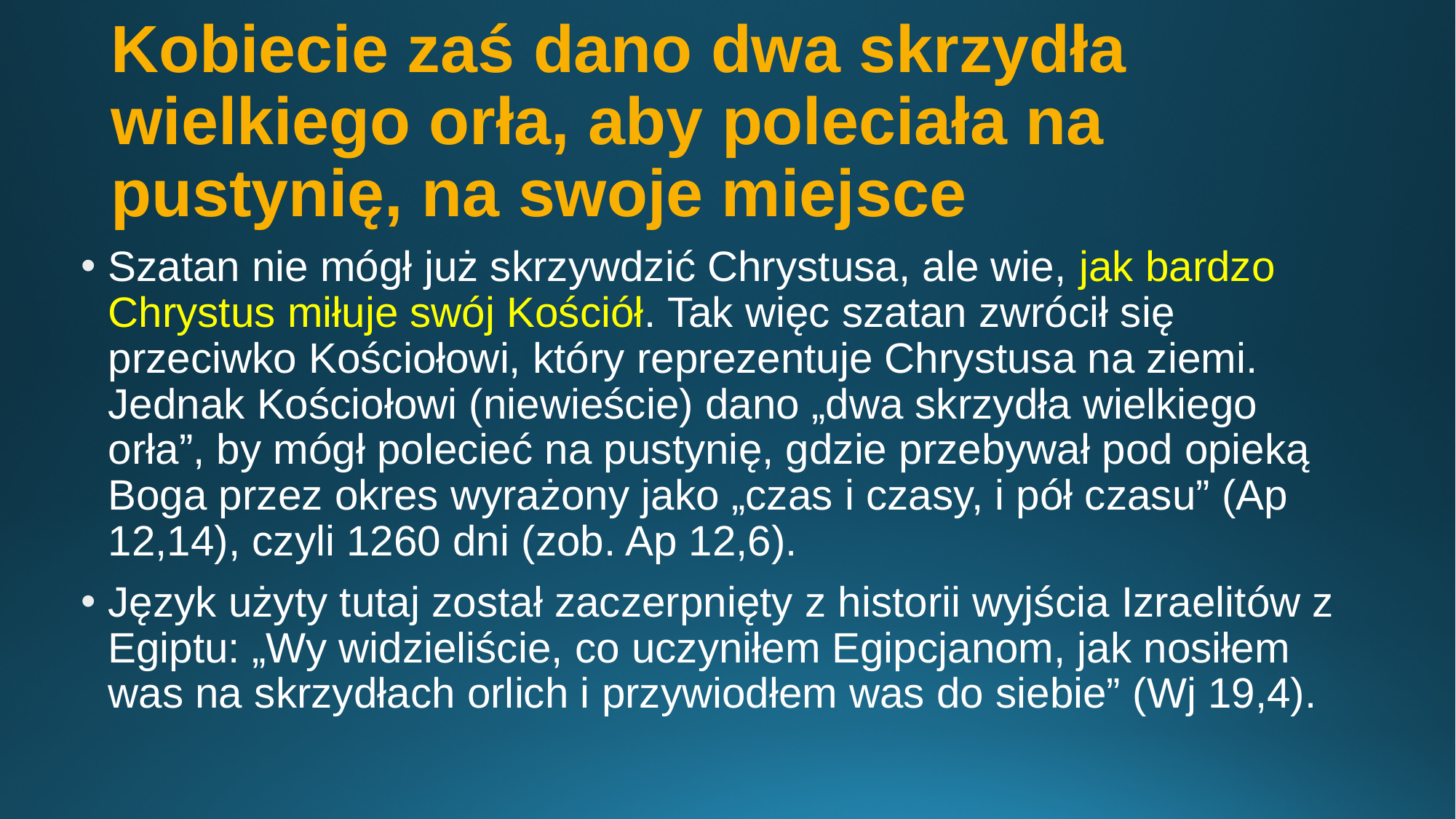

# Kobiecie zaś dano dwa skrzydła wielkiego orła, aby poleciała na pustynię, na swoje miejsce
Szatan nie mógł już skrzywdzić Chrystusa, ale wie, jak bardzo Chrystus miłuje swój Kościół. Tak więc szatan zwrócił się przeciwko Kościołowi, który reprezentuje Chrystusa na ziemi. Jednak Kościołowi (niewieście) dano „dwa skrzydła wielkiego orła”, by mógł polecieć na pustynię, gdzie przebywał pod opieką Boga przez okres wyrażony jako „czas i czasy, i pół czasu” (Ap 12,14), czyli 1260 dni (zob. Ap 12,6).
Język użyty tutaj został zaczerpnięty z historii wyjścia Izraelitów z Egiptu: „Wy widzieliście, co uczyniłem Egipcjanom, jak nosiłem was na skrzydłach orlich i przywiodłem was do siebie” (Wj 19,4).